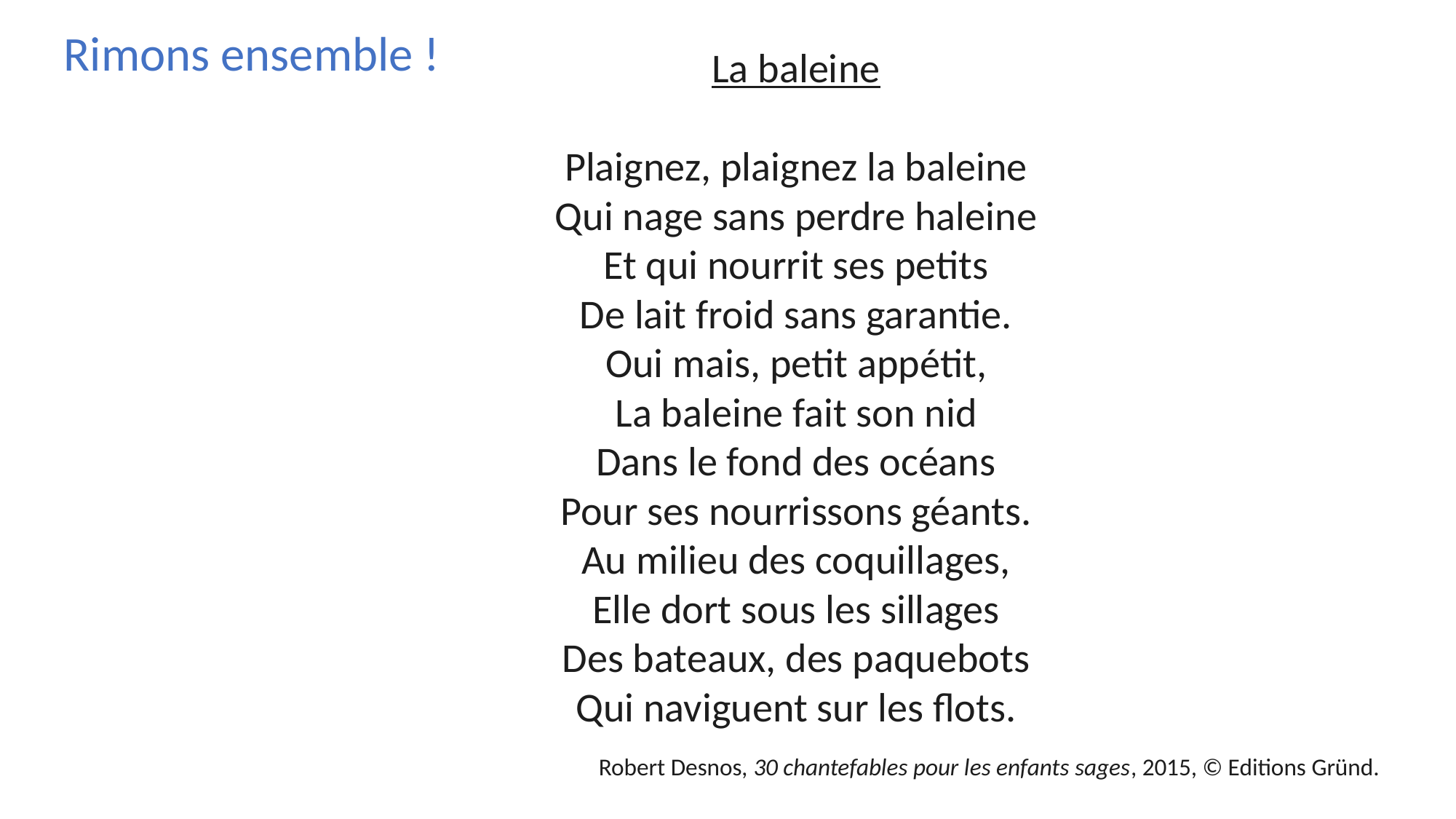

Rimons ensemble !
La baleine

Plaignez, plaignez la baleine
Qui nage sans perdre haleine
Et qui nourrit ses petits
De lait froid sans garantie.
Oui mais, petit appétit,
La baleine fait son nid
Dans le fond des océans
Pour ses nourrissons géants.
Au milieu des coquillages,
Elle dort sous les sillages
Des bateaux, des paquebots
Qui naviguent sur les flots.

Robert Desnos, 30 chantefables pour les enfants sages, 2015, © Editions Gründ.